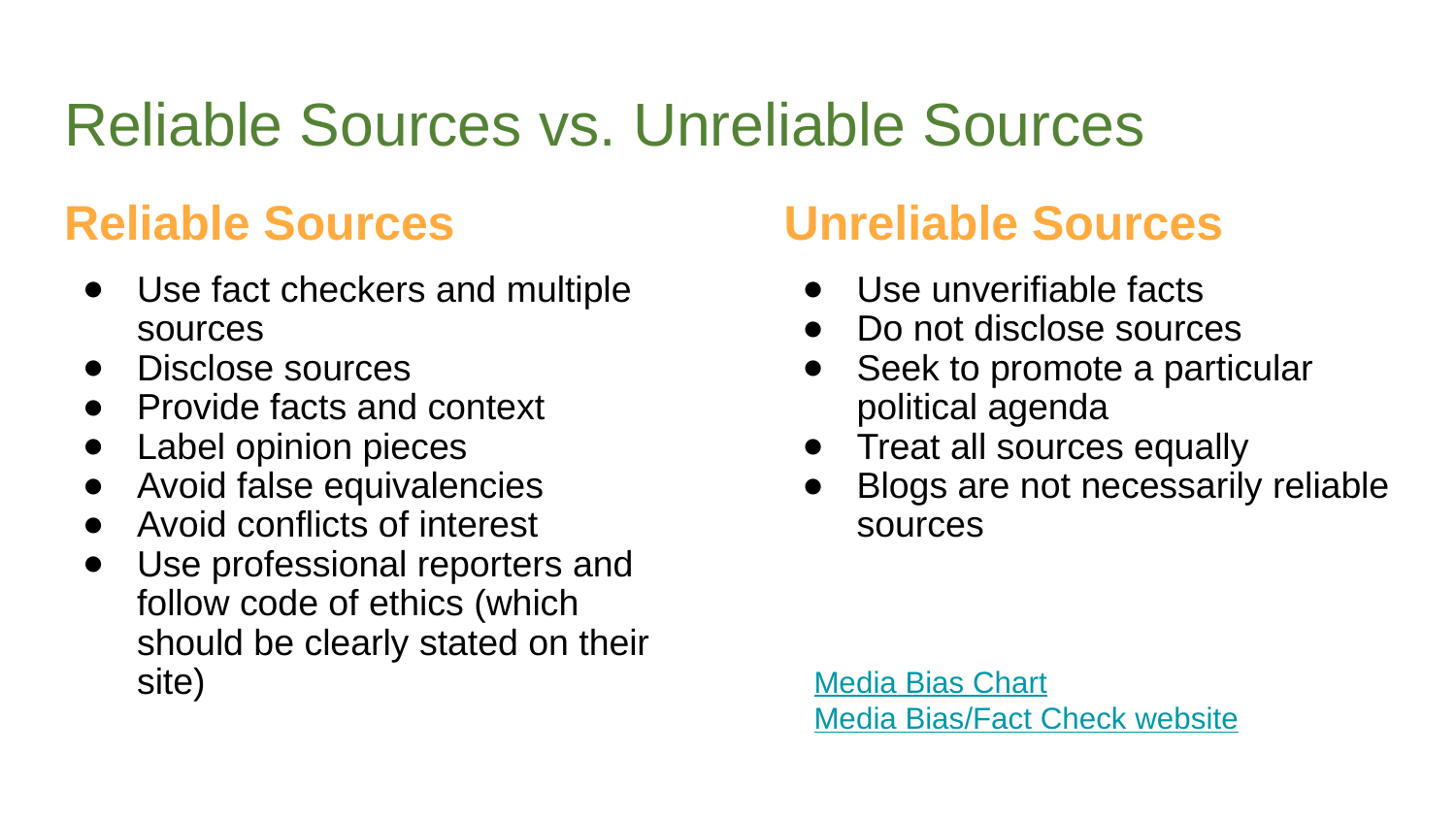

# Reliable Sources vs. Unreliable Sources
Reliable Sources
Use fact checkers and multiple sources
Disclose sources
Provide facts and context
Label opinion pieces
Avoid false equivalencies
Avoid conflicts of interest
Use professional reporters and follow code of ethics (which should be clearly stated on their site)
Unreliable Sources
Use unverifiable facts
Do not disclose sources
Seek to promote a particular political agenda
Treat all sources equally
Blogs are not necessarily reliable sources
Media Bias Chart
Media Bias/Fact Check website